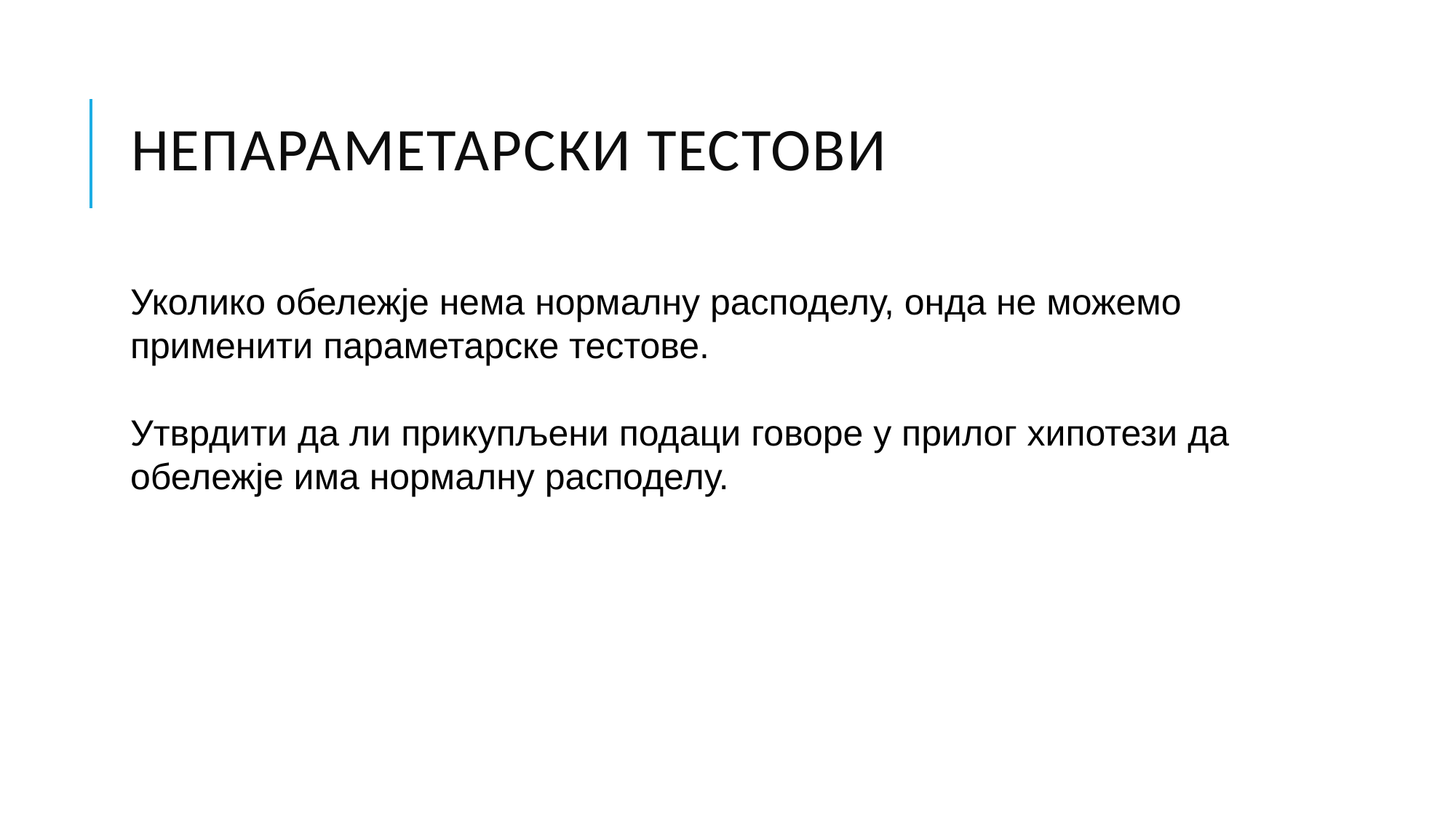

НЕпараметарски тестови
Уколико обележје нема нормалну расподелу, онда не можемо применити параметарске тестове.

Утврдити да ли прикупљени подаци говоре у прилог хипотези да обележје има нормалну расподелу.